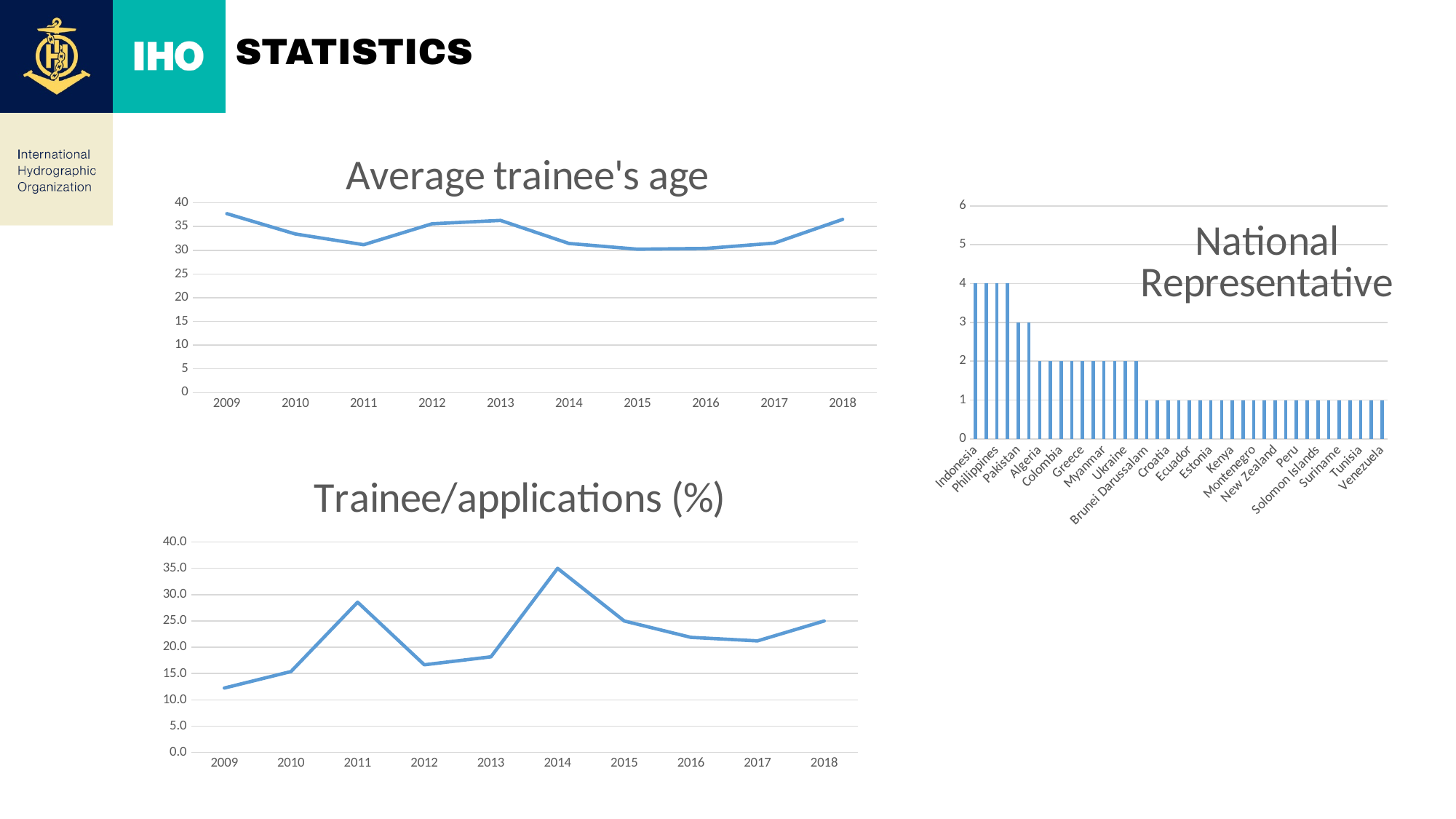

# statistics

### Chart: National Representative

| Category |  |
|---|---|
| Indonesia | 4.0 |
| Malaysia | 4.0 |
| Philippines | 4.0 |
| Vietnam | 4.0 |
| Pakistan | 3.0 |
| Thailand | 3.0 |
| Algeria | 2.0 |
| Bangladesh | 2.0 |
| Colombia | 2.0 |
| Fiji | 2.0 |
| Greece | 2.0 |
| Latvia | 2.0 |
| Myanmar | 2.0 |
| Sri Lanka | 2.0 |
| Ukraine | 2.0 |
| Uruguay | 2.0 |
| Brunei Darussalam | 1.0 |
| Bulgaria | 1.0 |
| Croatia | 1.0 |
| Cuba | 1.0 |
| Ecuador | 1.0 |
| Egypt | 1.0 |
| Estonia | 1.0 |
| Georgia | 1.0 |
| Kenya | 1.0 |
| Mexico | 1.0 |
| Montenegro | 1.0 |
| Mozambique | 1.0 |
| New Zealand | 1.0 |
| Oman | 1.0 |
| Peru | 1.0 |
| Poland | 1.0 |
| Solomon Islands | 1.0 |
| Spain | 1.0 |
| Suriname | 1.0 |
| Trinidad and Tobago | 1.0 |
| Tunisia | 1.0 |
| Turkey | 1.0 |
| Venezuela | 1.0 |

### Chart: Average trainee's age

| Category |  |
|---|---|
| 2009 | 37.714285714285715 |
| 2010 | 33.42857142857143 |
| 2011 | 31.166666666666668 |
| 2012 | 35.57142857142857 |
| 2013 | 36.285714285714285 |
| 2014 | 31.428571428571427 |
| 2015 | 30.22222222222222 |
| 2016 | 30.375 |
| 2017 | 31.5 |
| 2018 | 36.5 |

### Chart: Trainee/applications (%)

| Category |  |
|---|---|
| 2009 | 12.244897959183673 |
| 2010 | 15.384615384615385 |
| 2011 | 28.57142857142857 |
| 2012 | 16.666666666666664 |
| 2013 | 18.181818181818183 |
| 2014 | 35.0 |
| 2015 | 25.0 |
| 2016 | 21.875 |
| 2017 | 21.21212121212121 |
| 2018 | 25.0 |